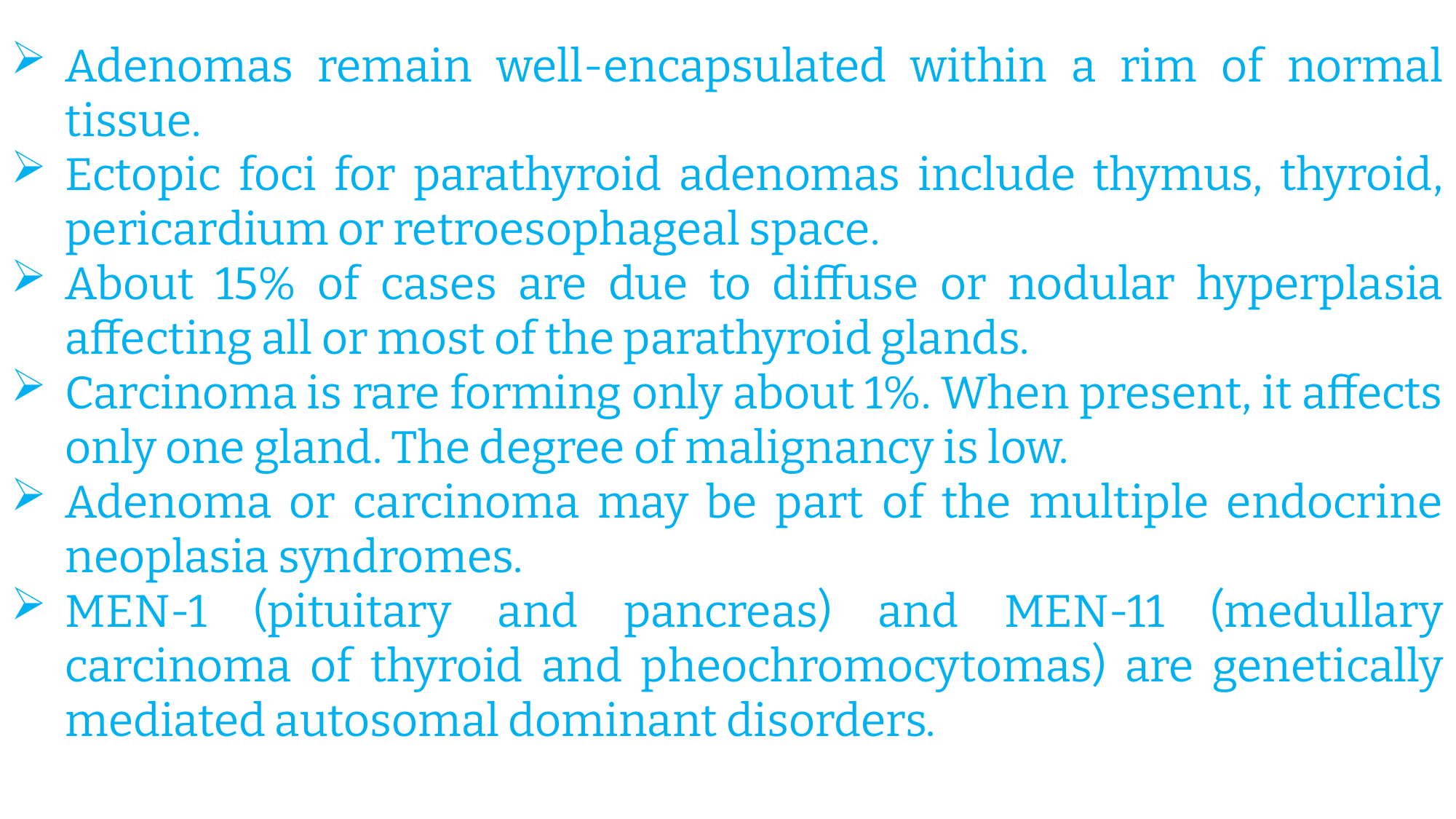

Adenomas remain well-encapsulated within a rim of normal tissue.
Ectopic foci for parathyroid adenomas include thymus, thyroid, pericardium or retroesophageal space.
About 15% of cases are due to diffuse or nodular hyperplasia affecting all or most of the parathyroid glands.
Carcinoma is rare forming only about 1%. When present, it affects only one gland. The degree of malignancy is low.
Adenoma or carcinoma may be part of the multiple endocrine neoplasia syndromes.
MEN-1 (pituitary and pancreas) and MEN-11 (medullary carcinoma of thyroid and pheochromocytomas) are genetically mediated autosomal dominant disorders.